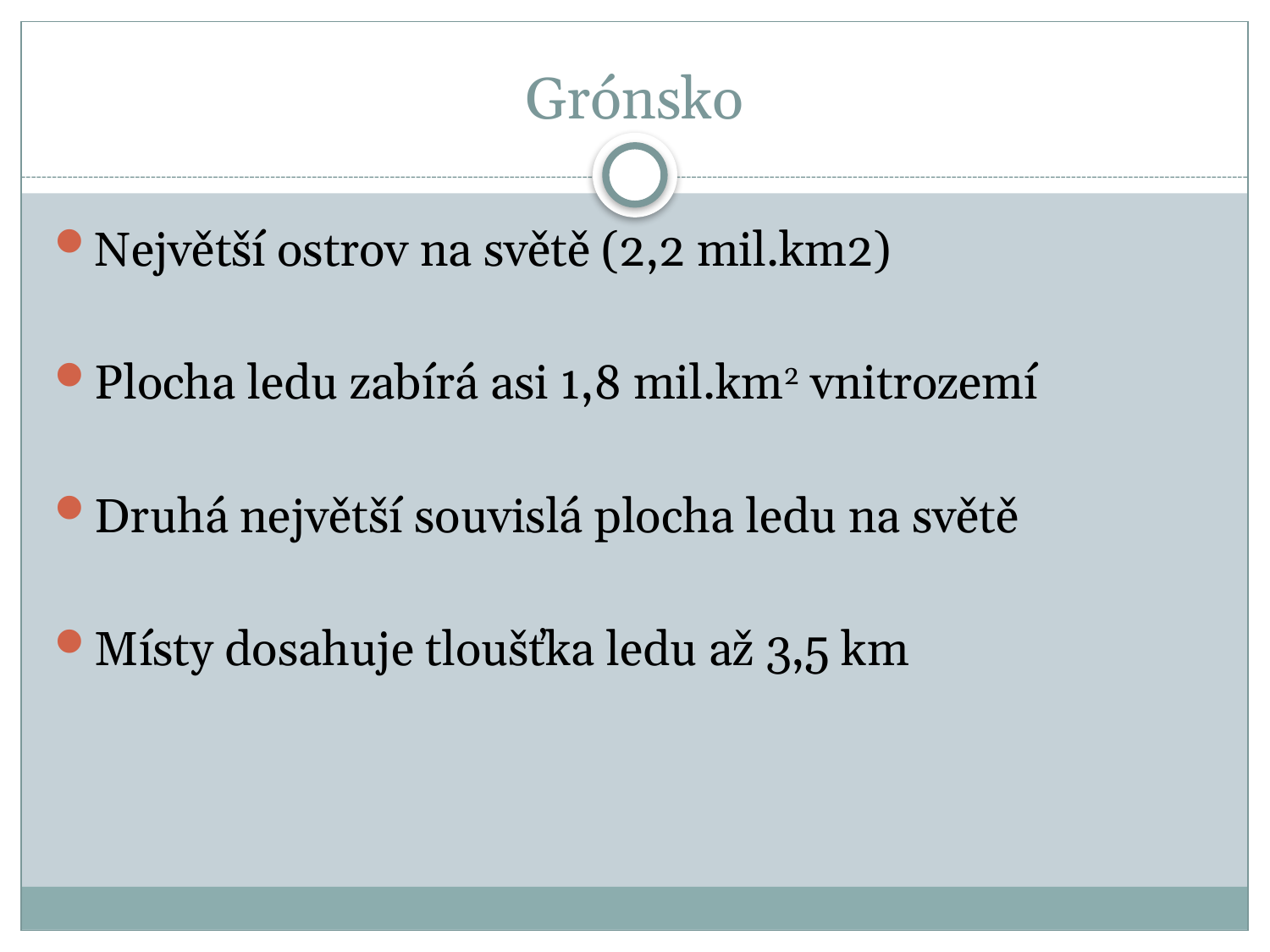

# Grónsko
Největší ostrov na světě (2,2 mil.km2)

Plocha ledu zabírá asi 1,8 mil.km2 vnitrozemí

Druhá největší souvislá plocha ledu na světě

Místy dosahuje tloušťka ledu až 3,5 km